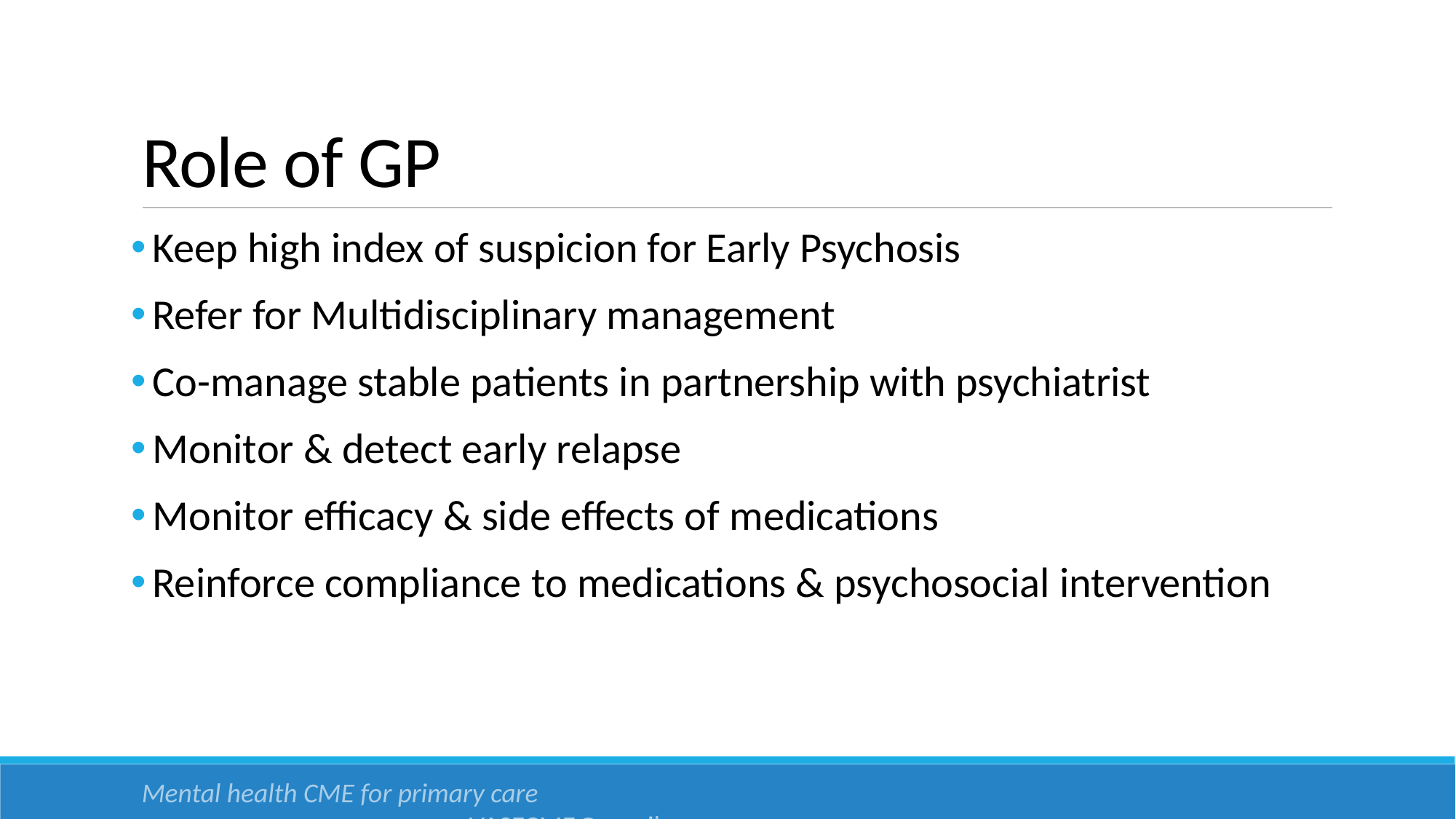

# Role of GP
Keep high index of suspicion for Early Psychosis
Refer for Multidisciplinary management
Co-manage stable patients in partnership with psychiatrist
Monitor & detect early relapse
Monitor efficacy & side effects of medications
Reinforce compliance to medications & psychosocial intervention